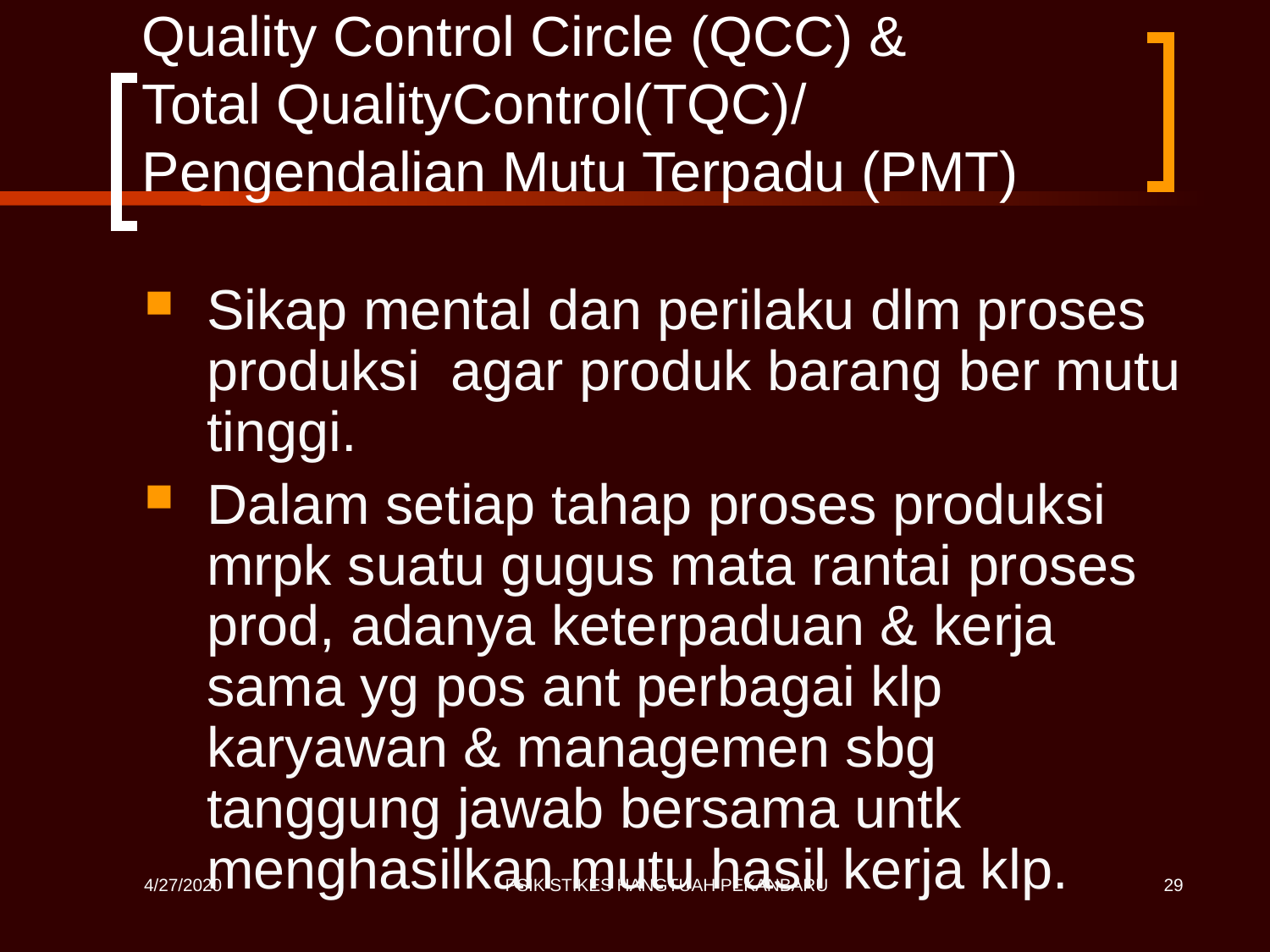

# Quality Control Circle (QCC) & Total QualityControl(TQC)/ Pengendalian Mutu Terpadu (PMT)
Sikap mental dan perilaku dlm proses produksi  agar produk barang ber mutu tinggi.
Dalam setiap tahap proses produksi mrpk suatu gugus mata rantai proses prod, adanya keterpaduan & kerja sama yg pos ant perbagai klp karyawan & managemen sbg tanggung jawab bersama untk menghasilkan mutu hasil kerja klp.
4/27/2020
PSIK STIKES HANGTUAH PEKANBARU
29